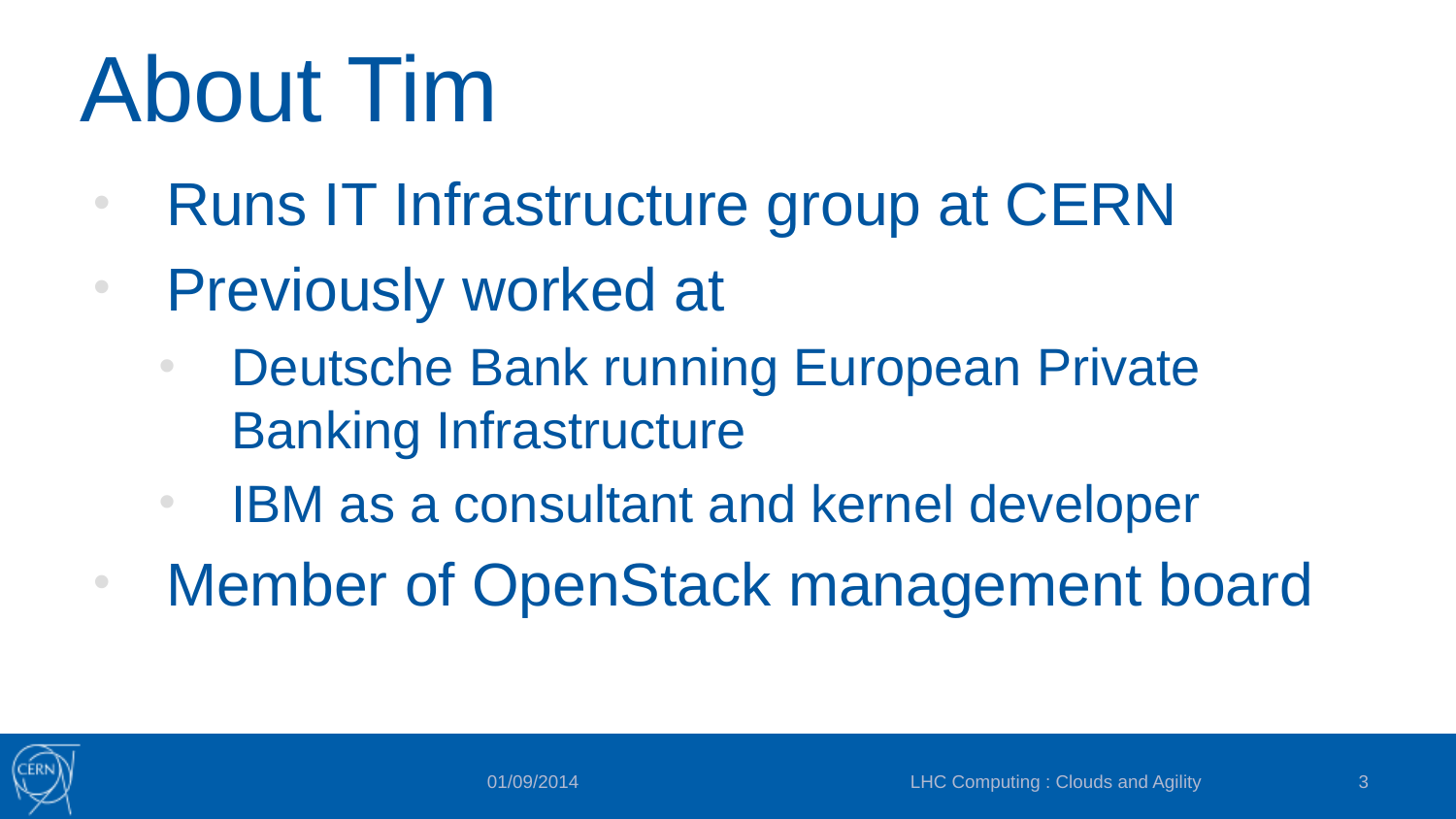

# About Tim
Runs IT Infrastructure group at CERN
Previously worked at
Deutsche Bank running European Private Banking Infrastructure
IBM as a consultant and kernel developer
Member of OpenStack management board
LHC Computing : Clouds and Agility
3
01/09/2014